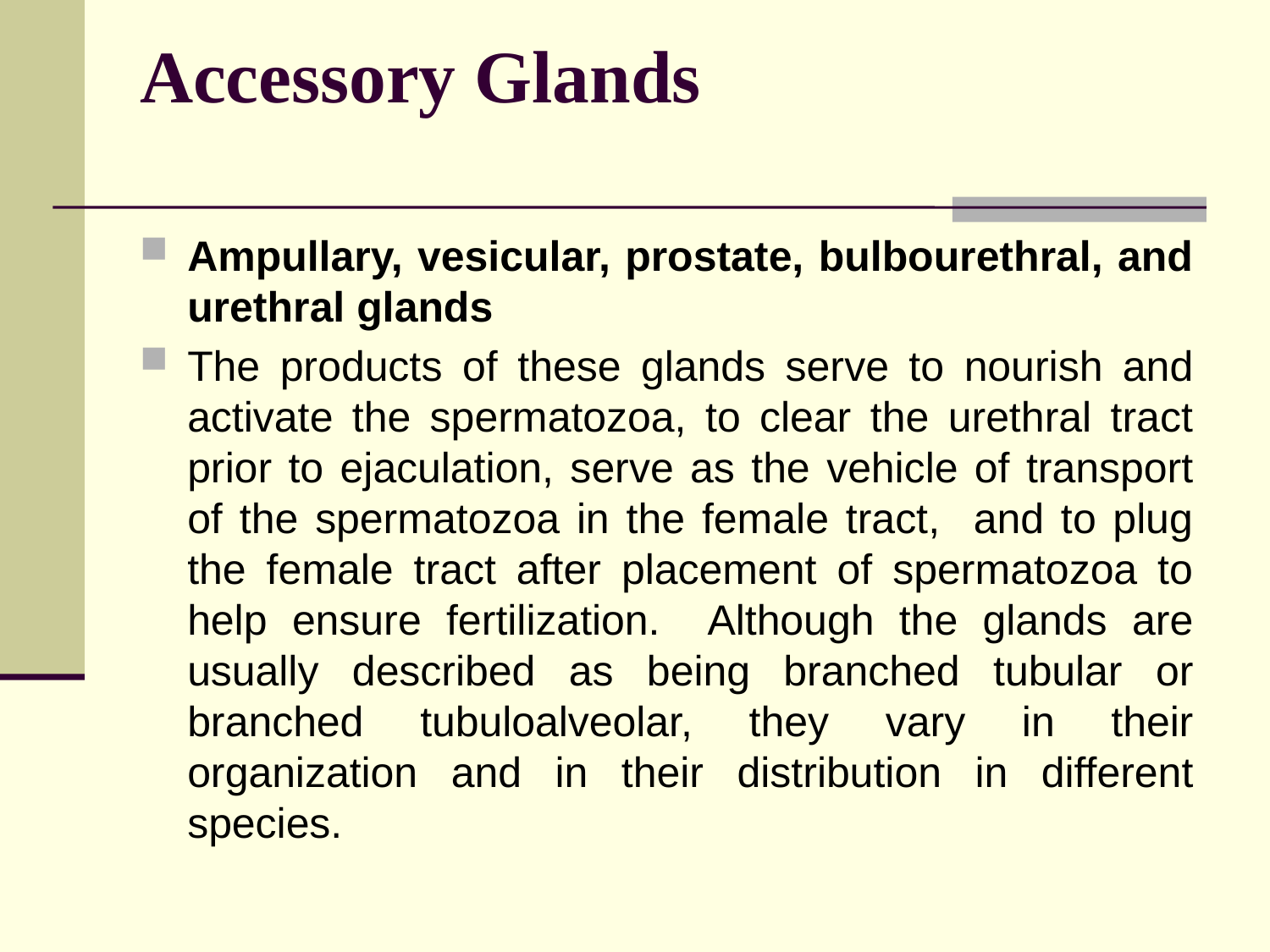

# Accessory Glands
Ampullary, vesicular, prostate, bulbourethral, and urethral glands
The products of these glands serve to nourish and activate the spermatozoa, to clear the urethral tract prior to ejaculation, serve as the vehicle of transport of the spermatozoa in the female tract,  and to plug the female tract after placement of spermatozoa to help ensure fertilization.  Although the glands are usually described as being branched tubular or branched tubuloalveolar, they vary in their organization and in their distribution in different species.